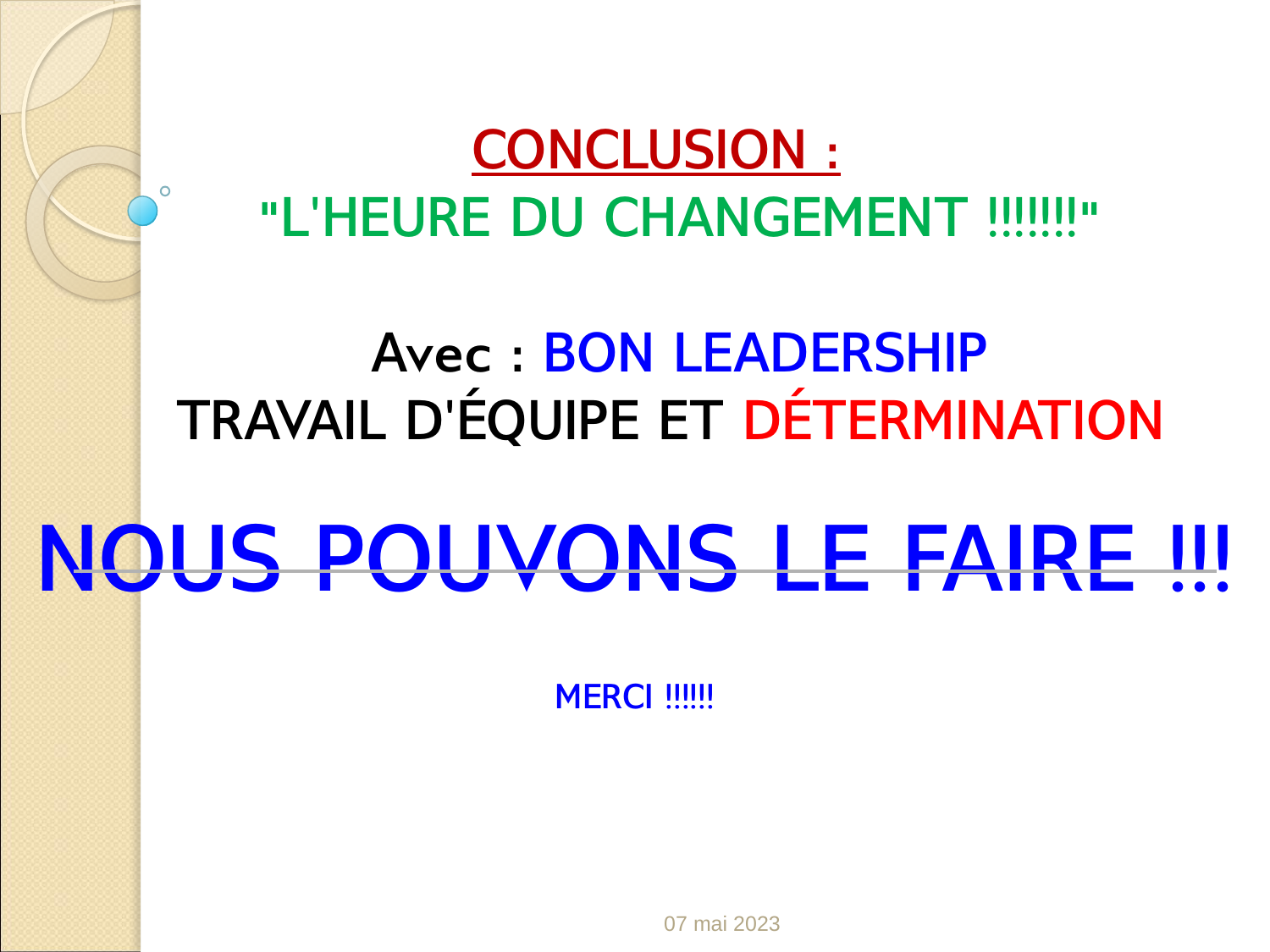

# CONCLUSION : "L'HEURE DU CHANGEMENT !!!!!!!" Avec : BON LEADERSHIP TRAVAIL D'ÉQUIPE ET DÉTERMINATION
NOUS POUVONS LE FAIRE !!!

MERCI !!!!!!
07 mai 2023